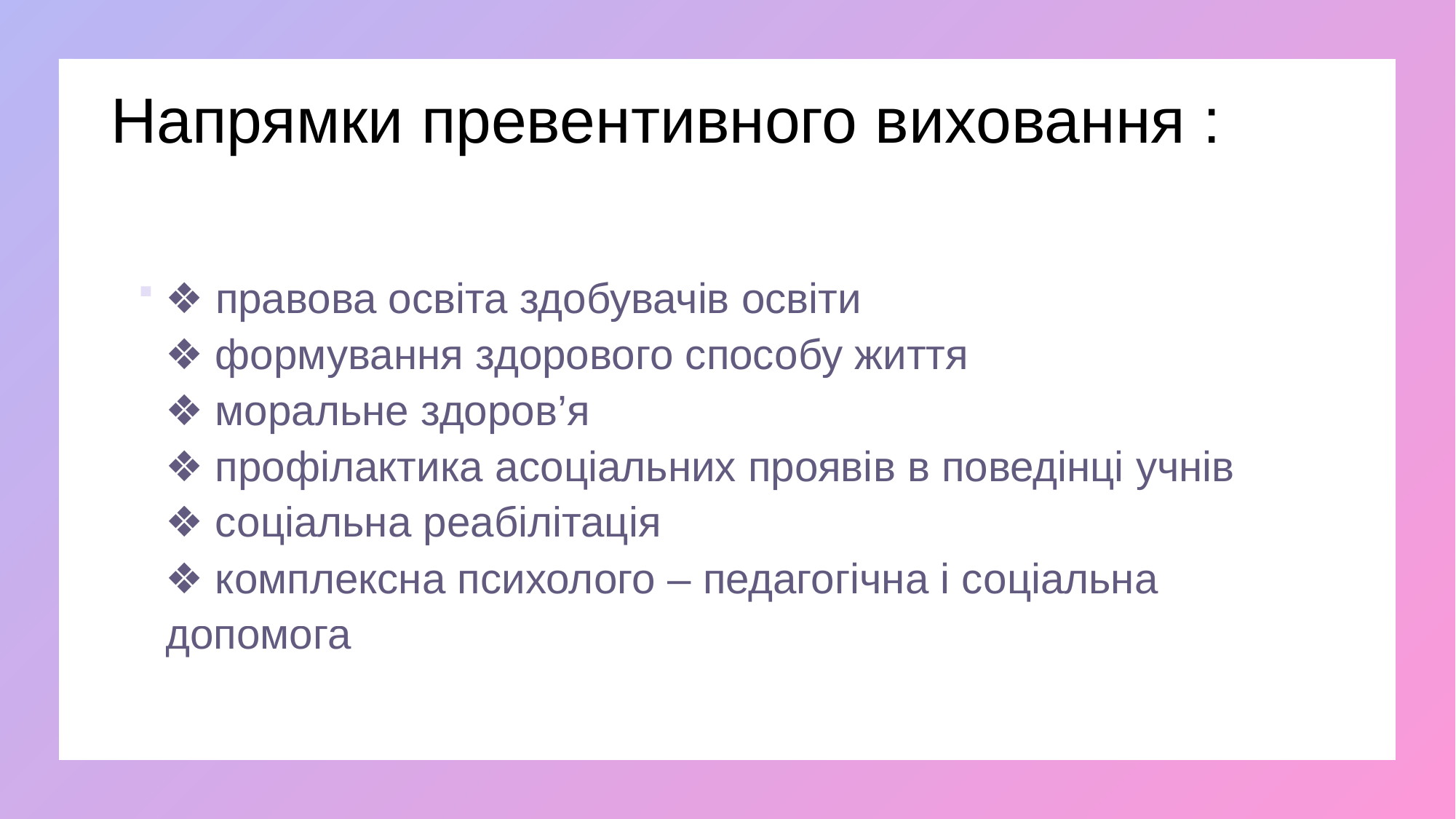

# Напрямки превентивного виховання :
❖ правова освіта здобувачів освіти
❖ формування здорового способу життя
❖ моральне здоров’я
❖ профілактика асоціальних проявів в поведінці учнів
❖ соціальна реабілітація
❖ комплексна психолого – педагогічна і соціальна допомога